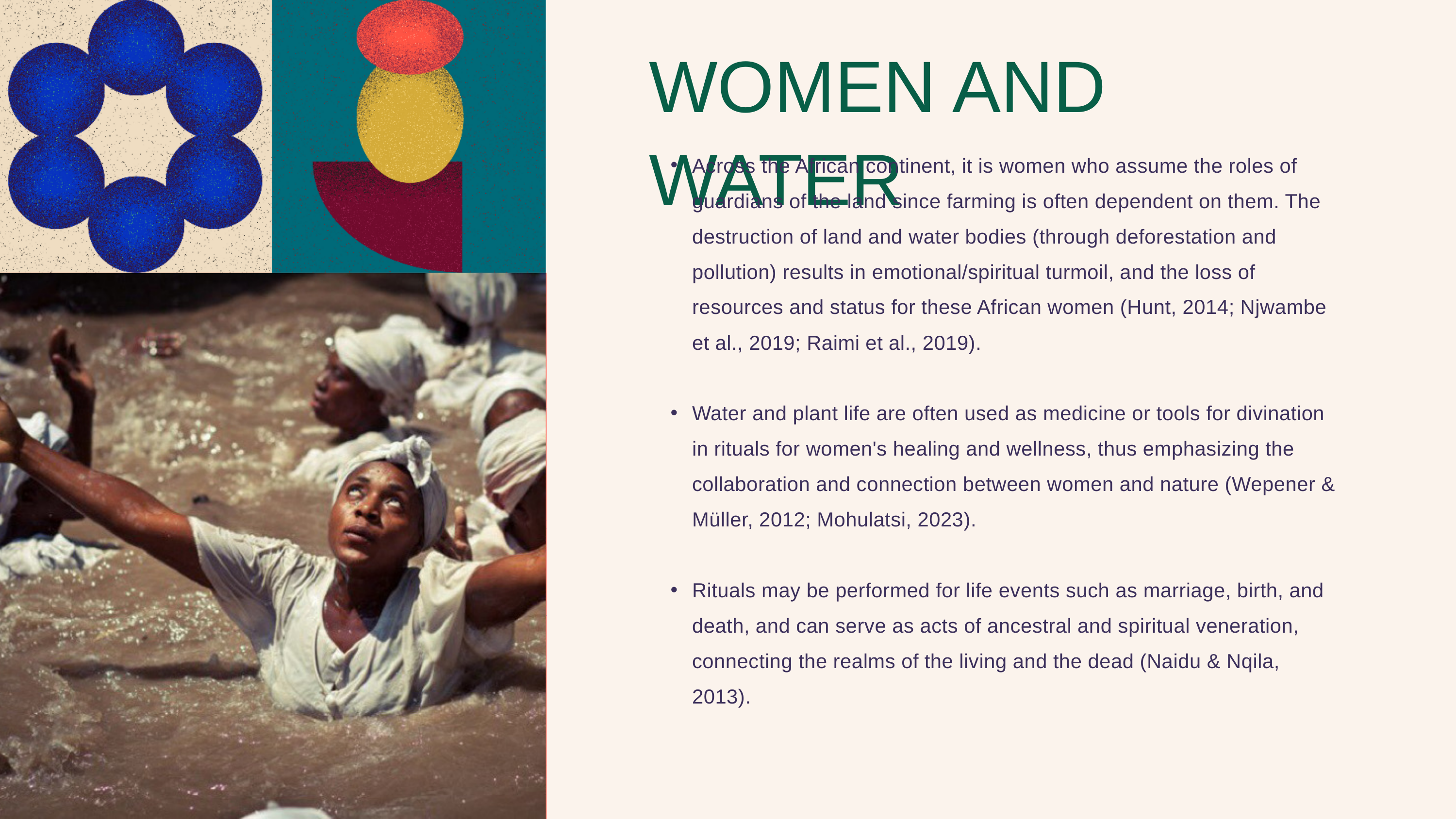

WOMEN AND WATER

Across the African continent, it is women who assume the roles of guardians of the land since farming is often dependent on them. The destruction of land and water bodies (through deforestation and pollution) results in emotional/spiritual turmoil, and the loss of resources and status for these African women (Hunt, 2014; Njwambe et al., 2019; Raimi et al., 2019).

Water and plant life are often used as medicine or tools for divination in rituals for women's healing and wellness, thus emphasizing the collaboration and connection between women and nature (Wepener & Müller, 2012; Mohulatsi, 2023).

Rituals may be performed for life events such as marriage, birth, and death, and can serve as acts of ancestral and spiritual veneration, connecting the realms of the living and the dead (Naidu & Nqila, 2013).